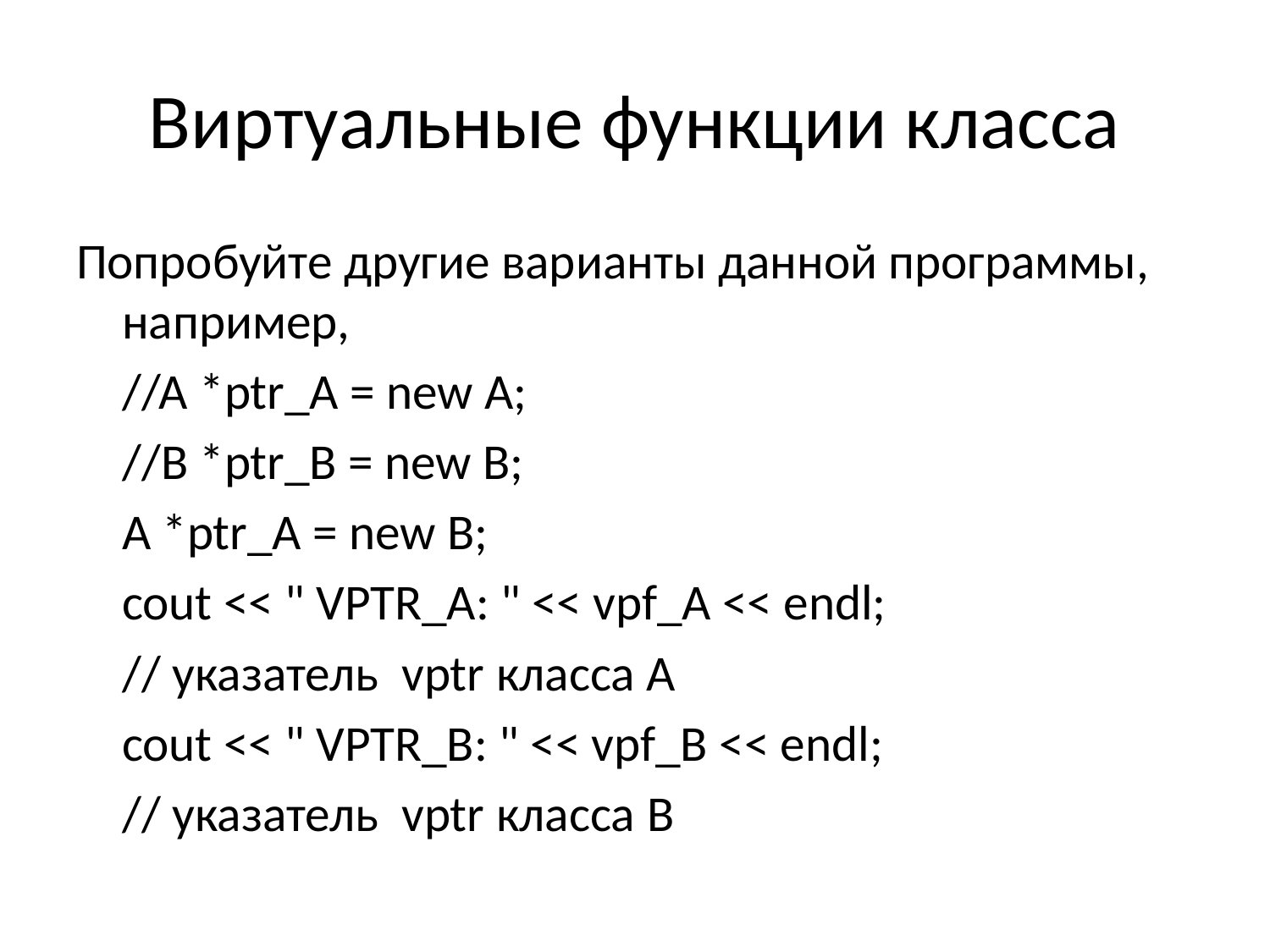

# Виртуальные функции класса
Попробуйте другие варианты данной программы, например,
	//A *ptr_A = new A;
	//B *ptr_B = new B;
	A *ptr_A = new B;
	cout << " VPTR_A: " << vpf_A << endl;
	// указатель  vptr класса А
	cout << " VPTR_B: " << vpf_B << endl;
	// указатель  vptr класса B